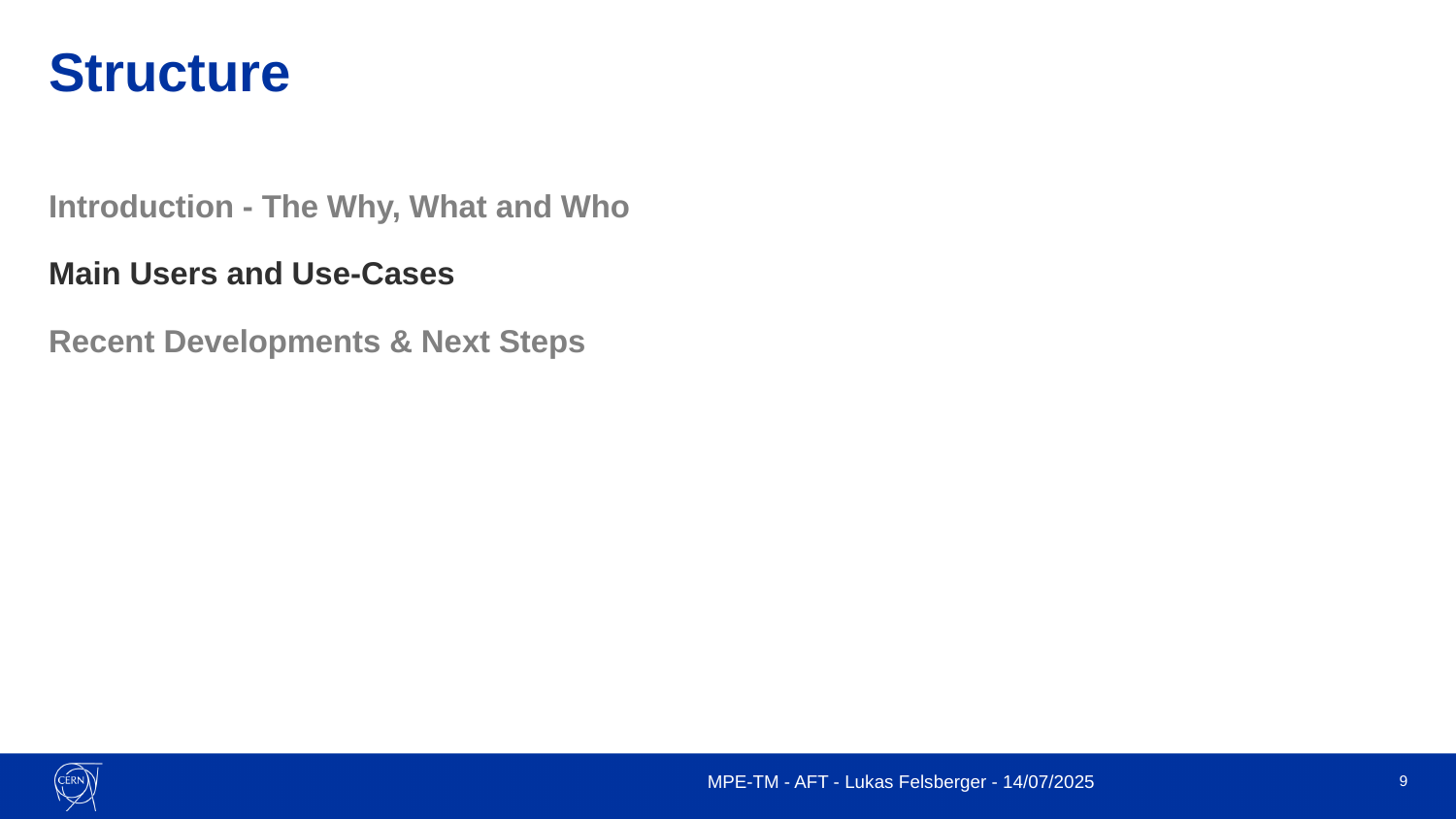

# Structure
Introduction - The Why, What and Who
Main Users and Use-Cases
Recent Developments & Next Steps
MPE-TM - AFT - Lukas Felsberger - 14/07/2025
9